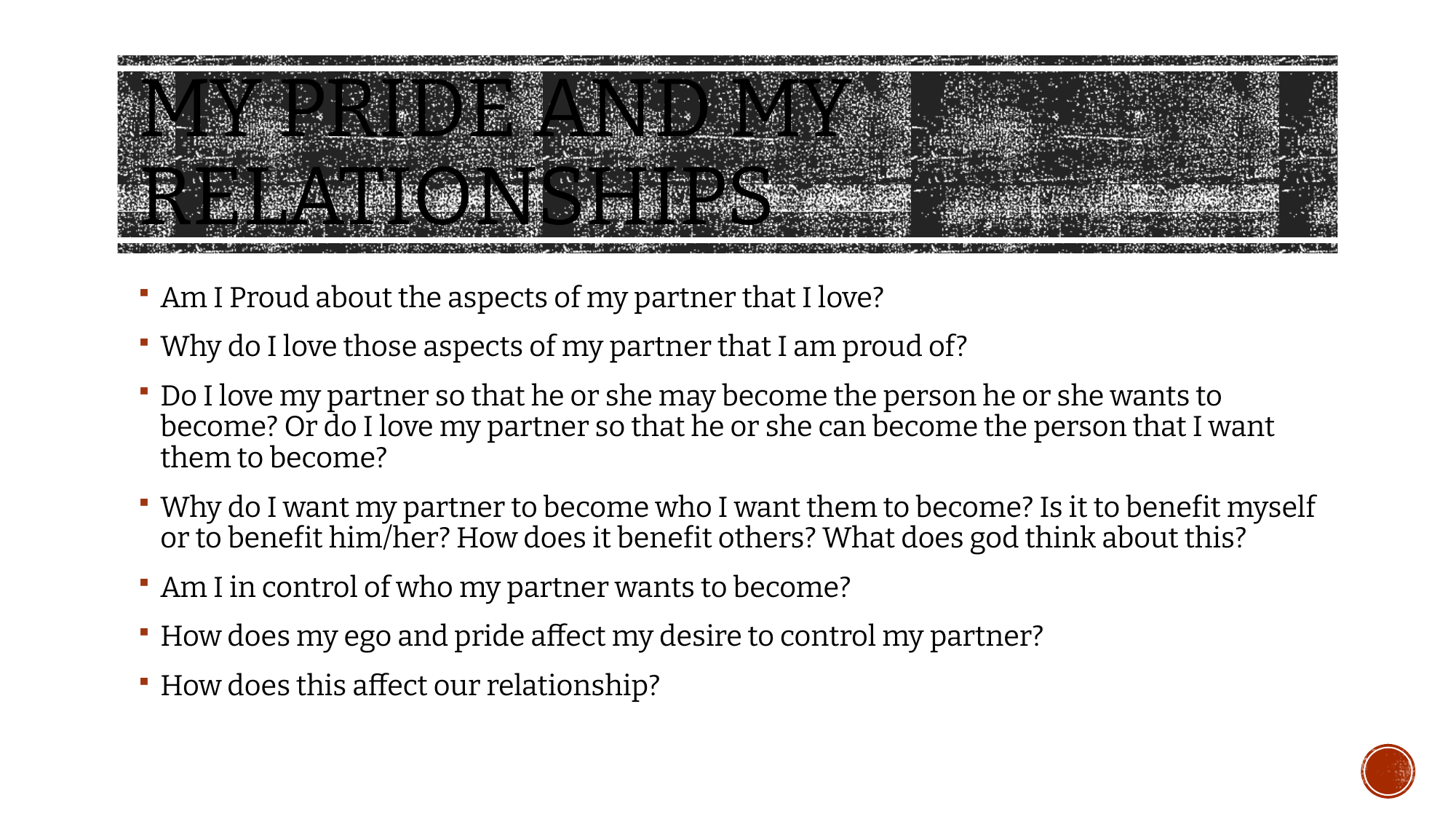

# My pride and my relationships

Am I Proud about the aspects of my partner that I love?
Why do I love those aspects of my partner that I am proud of?
Do I love my partner so that he or she may become the person he or she wants to become? Or do I love my partner so that he or she can become the person that I want them to become?
Why do I want my partner to become who I want them to become? Is it to benefit myself or to benefit him/her? How does it benefit others? What does god think about this?
Am I in control of who my partner wants to become?
How does my ego and pride affect my desire to control my partner?
How does this affect our relationship?